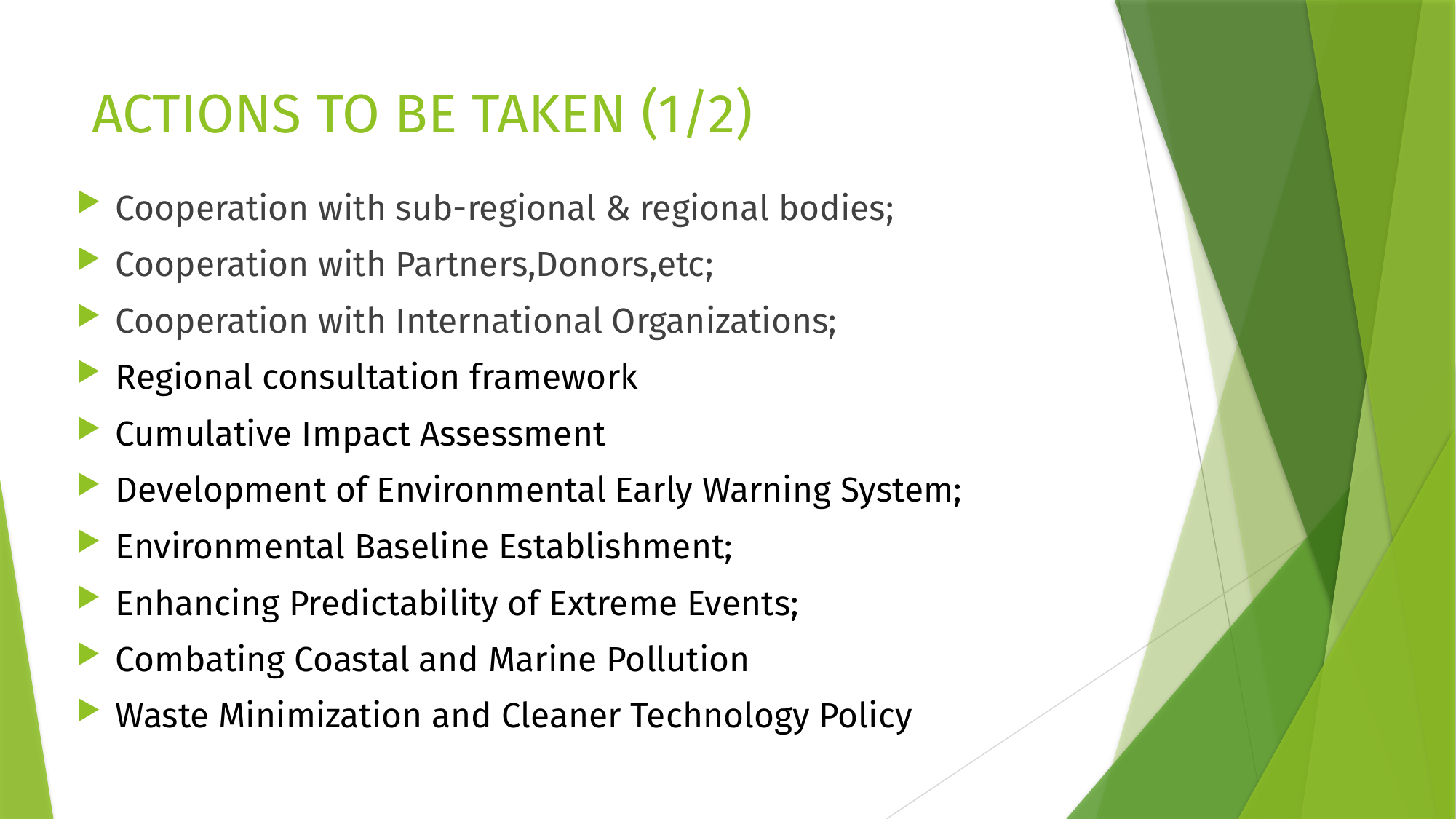

# ACTIONS TO BE TAKEN (1/2)
Cooperation with sub-regional & regional bodies;
Cooperation with Partners,Donors,etc;
Cooperation with International Organizations;
Regional consultation framework
Cumulative Impact Assessment
Development of Environmental Early Warning System;
Environmental Baseline Establishment;
Enhancing Predictability of Extreme Events;
Combating Coastal and Marine Pollution
Waste Minimization and Cleaner Technology Policy